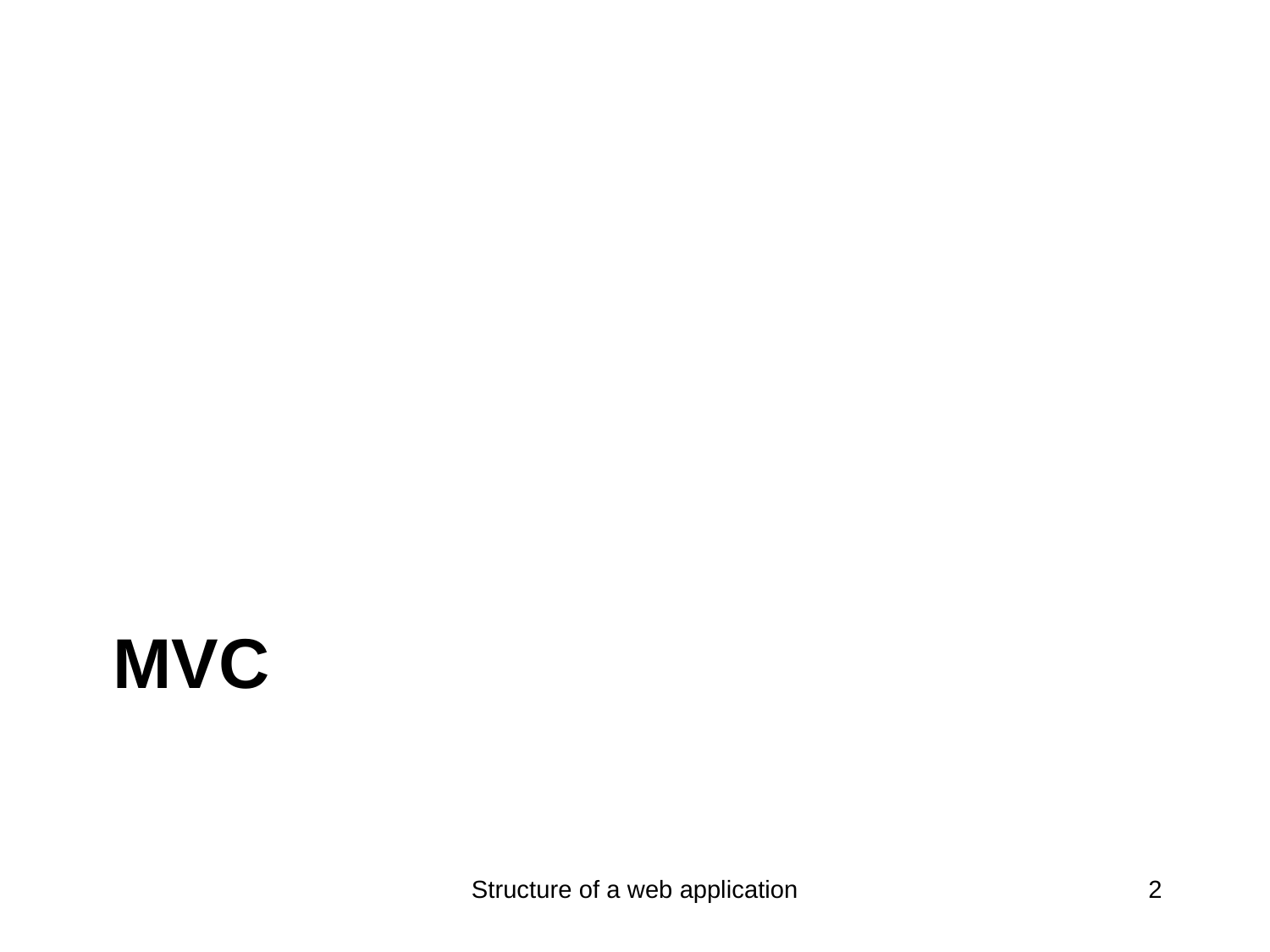

# MVC
Structure of a web application
2